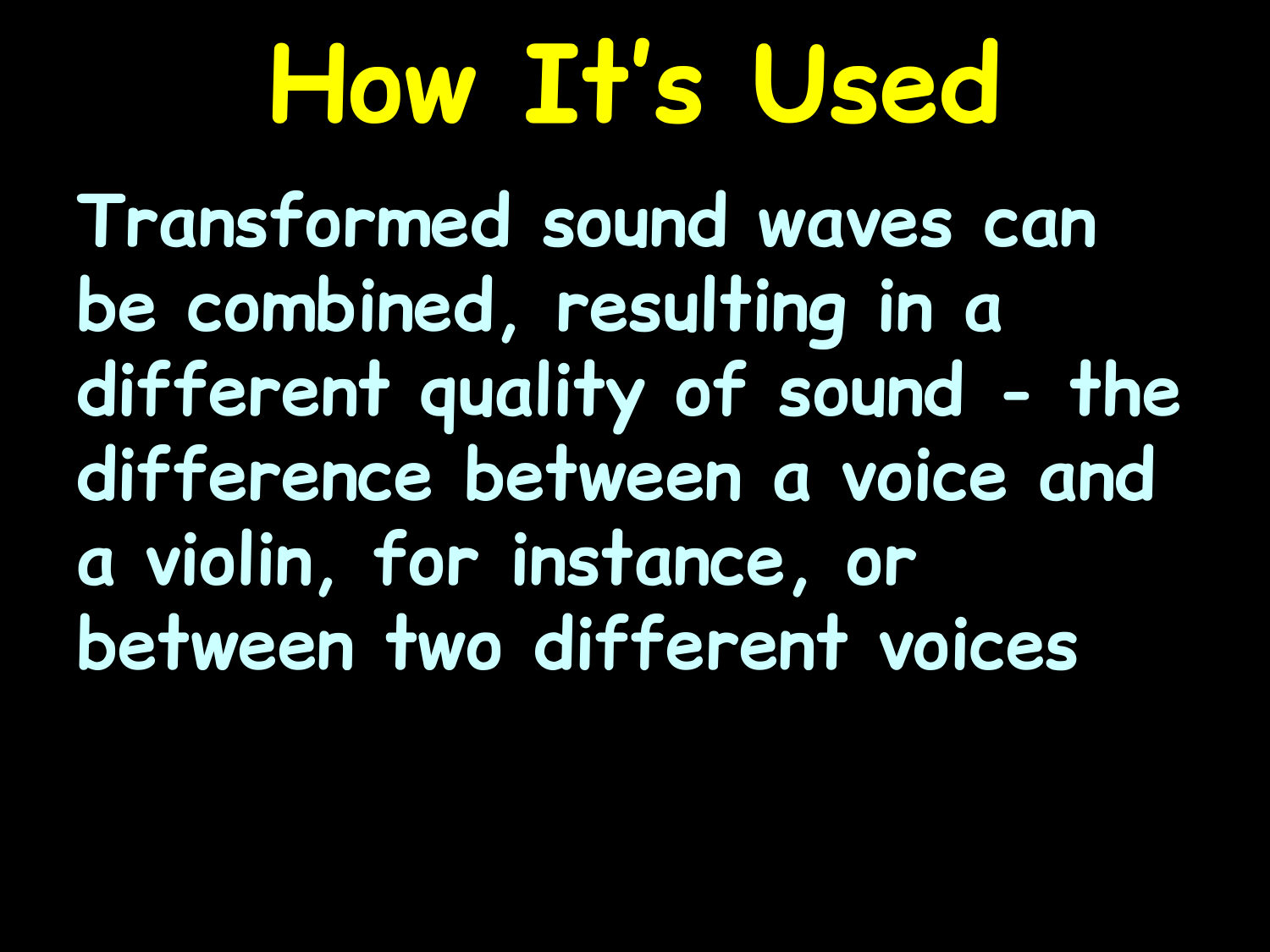

# How It’s Used
Transformed sound waves can be combined, resulting in a different quality of sound - the difference between a voice and a violin, for instance, or between two different voices